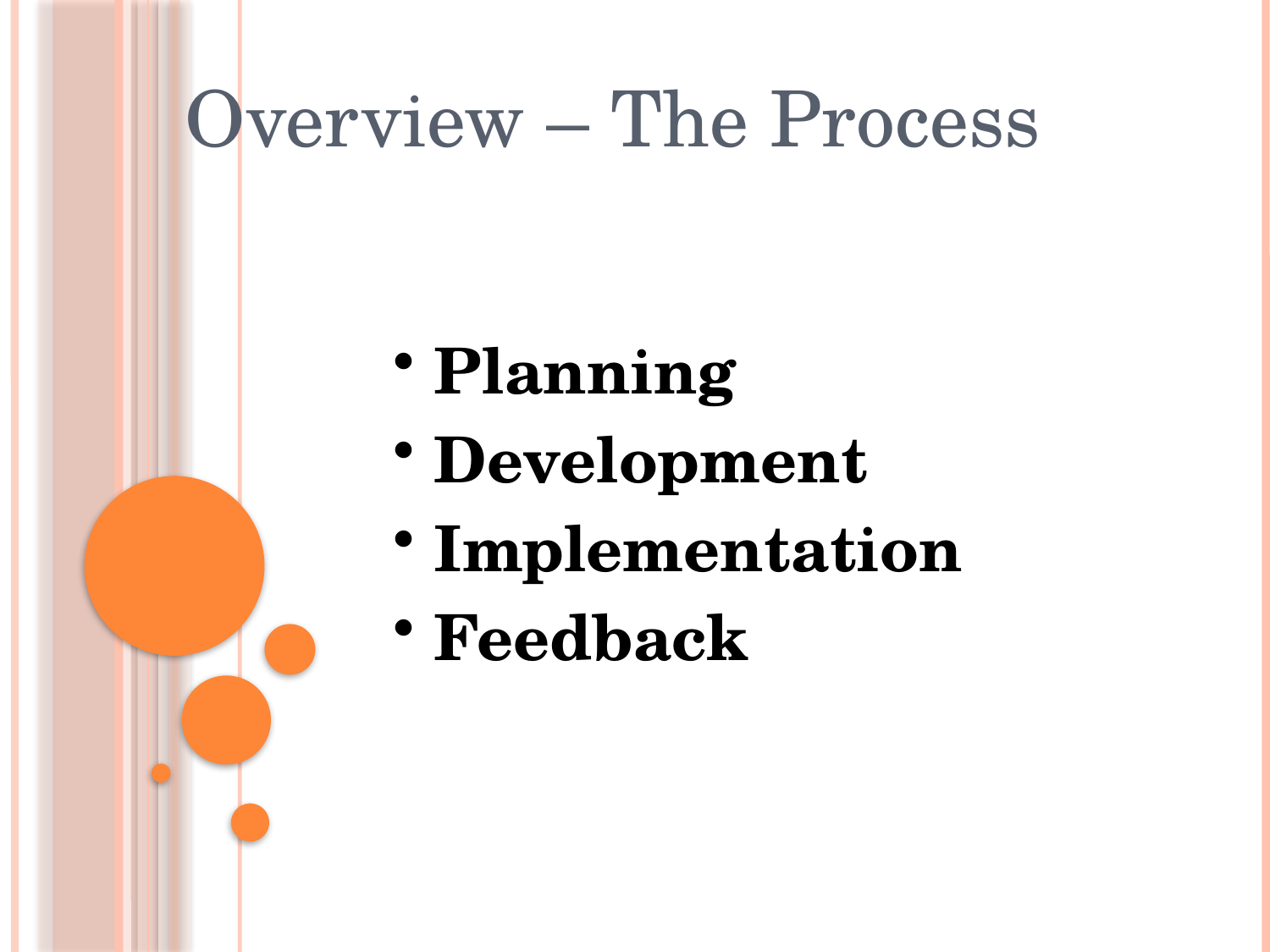

Overview – The Process
 Planning
 Development
 Implementation
 Feedback